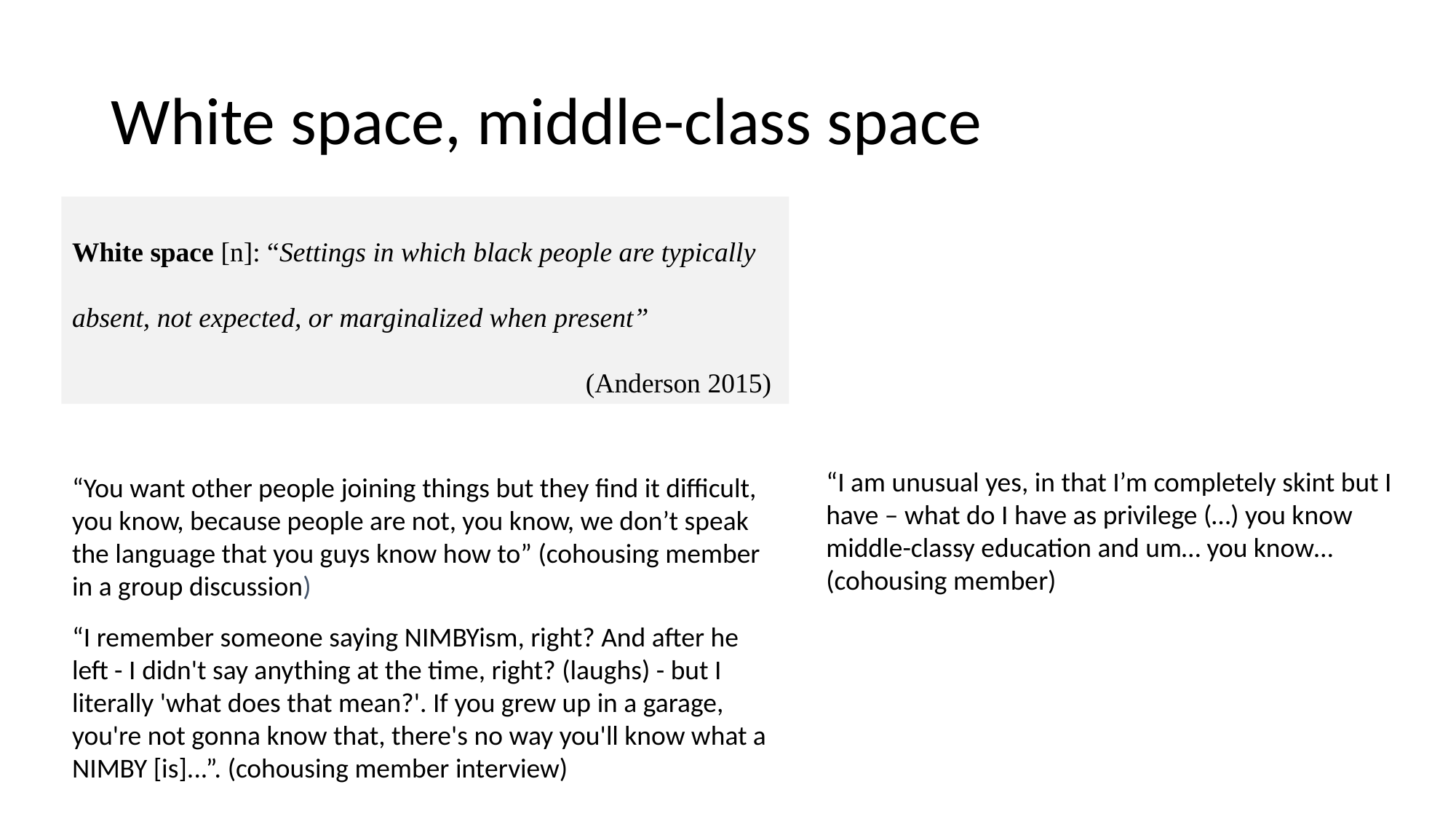

# White space, middle-class space
White space [n]: “Settings in which black people are typically absent, not expected, or marginalized when present”
(Anderson 2015)
“I am unusual yes, in that I’m completely skint but I have – what do I have as privilege (…) you know middle-classy education and um… you know… (cohousing member)
“You want other people joining things but they find it difficult, you know, because people are not, you know, we don’t speak  the language that you guys know how to” (cohousing member in a group discussion)
“I remember someone saying NIMBYism, right? And after he left - I didn't say anything at the time, right? (laughs) - but I literally 'what does that mean?'. If you grew up in a garage, you're not gonna know that, there's no way you'll know what a NIMBY [is]...”. (cohousing member interview)